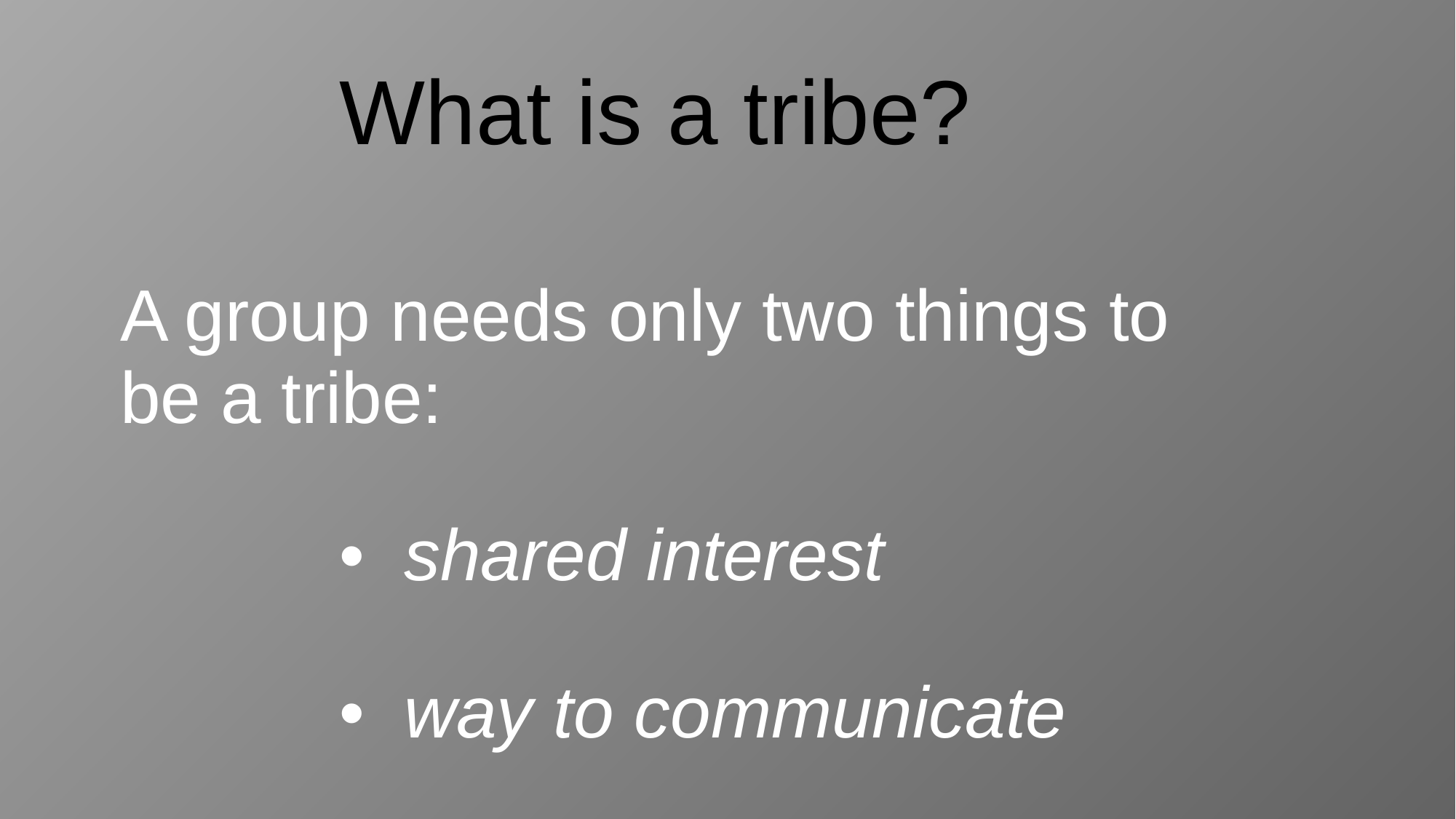

# What is a tribe? A group needs only two things to be a tribe: •  shared interest •  way to communicate